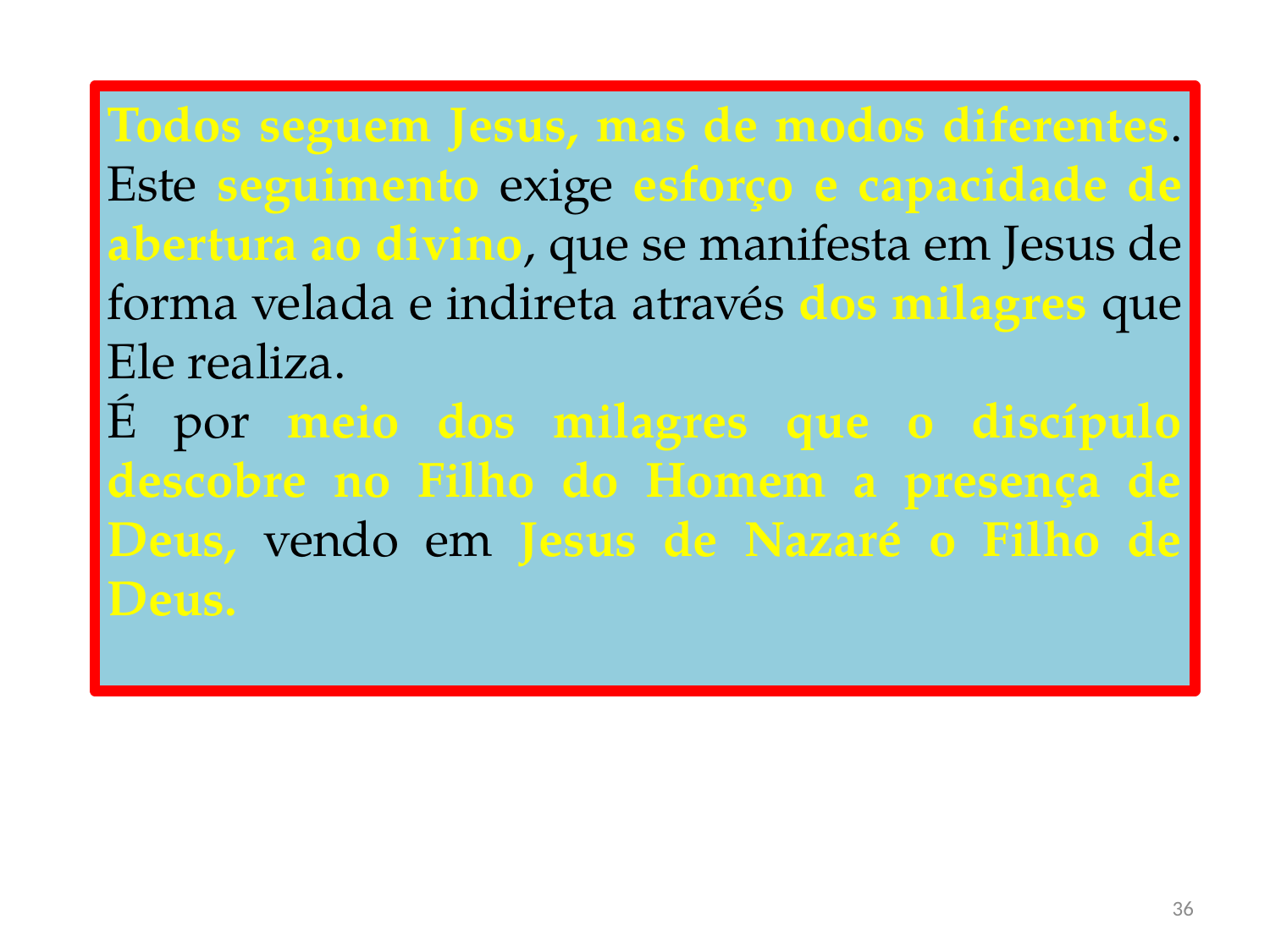

Todos seguem Jesus, mas de modos diferentes. Este seguimento exige esforço e capacidade de abertura ao divino, que se manifesta em Jesus de forma velada e indireta através dos milagres que Ele realiza.
É por meio dos milagres que o discípulo descobre no Filho do Homem a presença de Deus, vendo em Jesus de Nazaré o Filho de Deus.

36